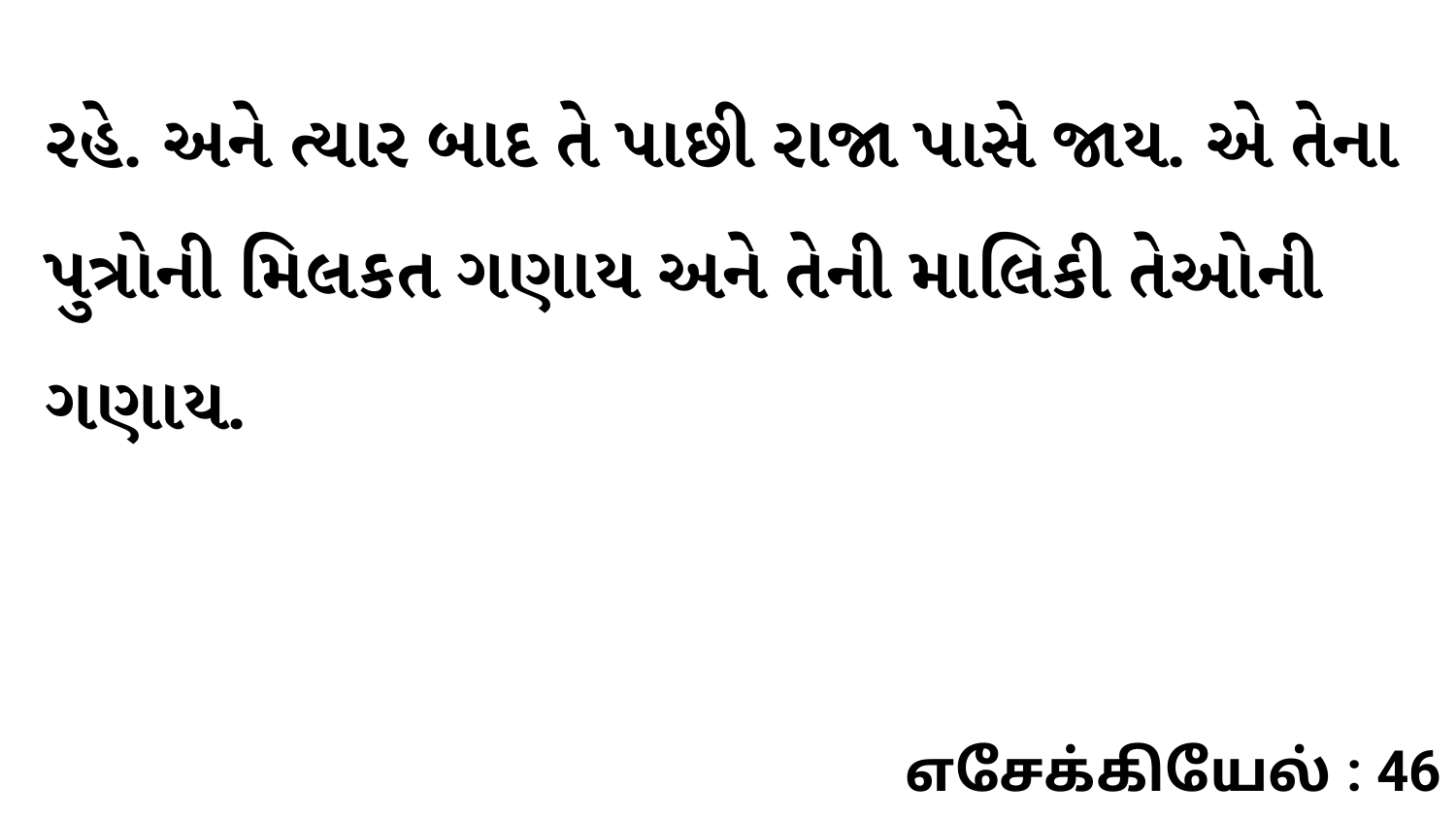

રહે. અને ત્યાર બાદ તે પાછી રાજા પાસે જાય. એ તેના પુત્રોની મિલકત ગણાય અને તેની માલિકી તેઓની ગણાય.
எசேக்கியேல் : 46